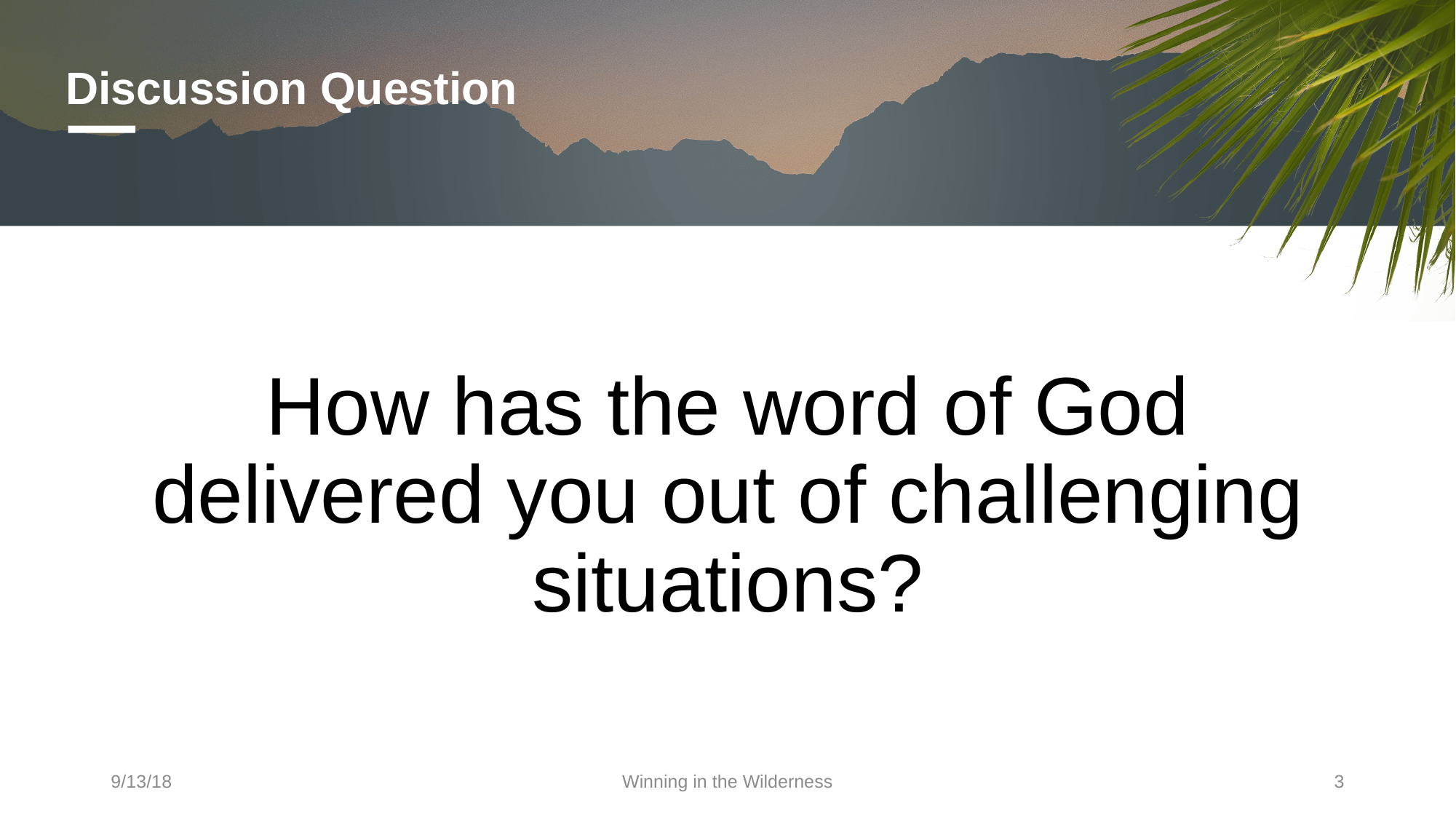

# Discussion Question

How has the word of God delivered you out of challenging situations?
9/13/18
Winning in the Wilderness
3